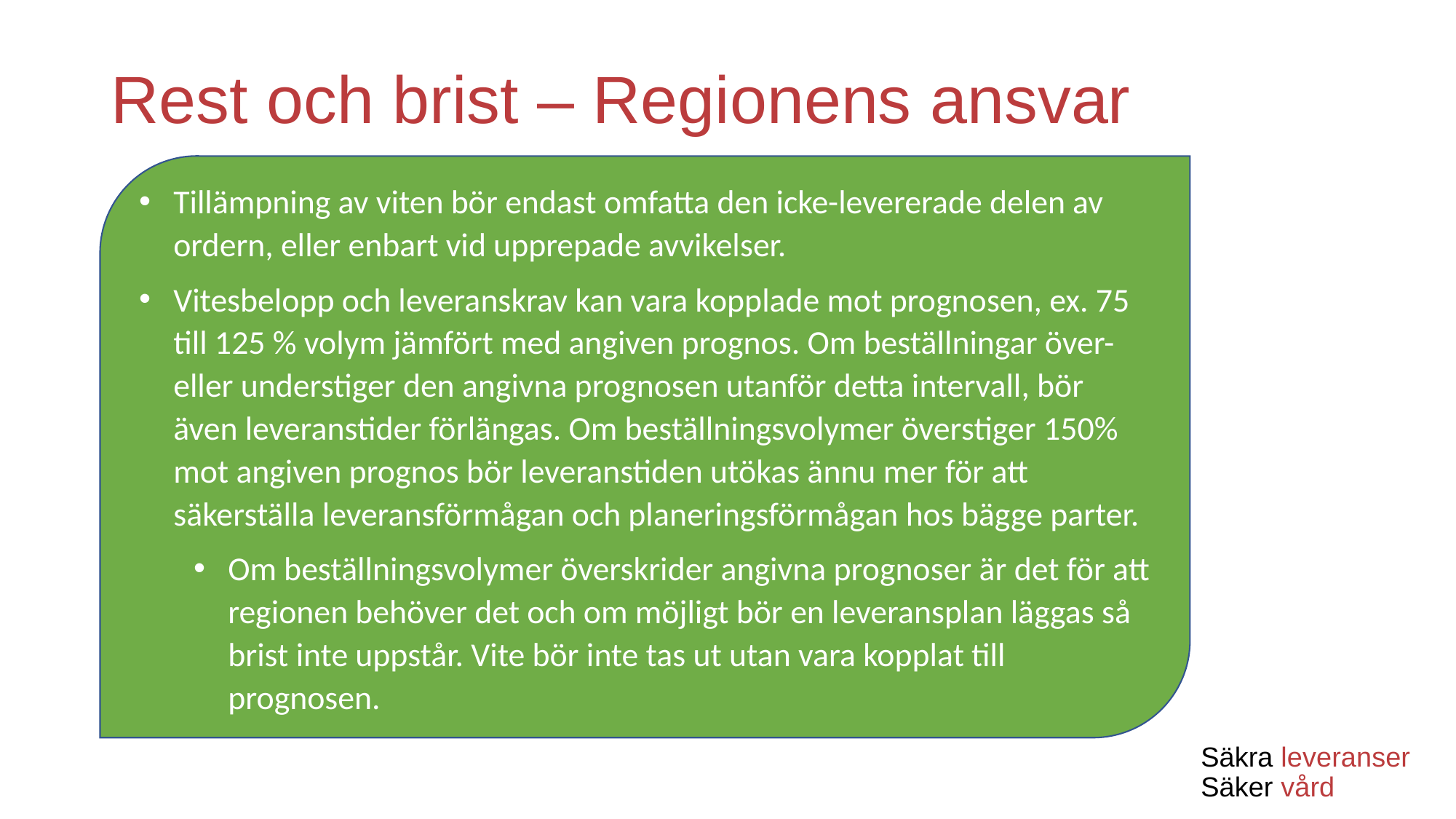

# Rest och brist – Regionens ansvar
Tillämpning av viten bör endast omfatta den icke-levererade delen av ordern, eller enbart vid upprepade avvikelser.
Vitesbelopp och leveranskrav kan vara kopplade mot prognosen, ex. 75 till 125 % volym jämfört med angiven prognos. Om beställningar över- eller understiger den angivna prognosen utanför detta intervall, bör även leveranstider förlängas. Om beställningsvolymer överstiger 150% mot angiven prognos bör leveranstiden utökas ännu mer för att säkerställa leveransförmågan och planeringsförmågan hos bägge parter.
Om beställningsvolymer överskrider angivna prognoser är det för att regionen behöver det och om möjligt bör en leveransplan läggas så brist inte uppstår. Vite bör inte tas ut utan vara kopplat till prognosen.
Säkra leveranser
Säker vård